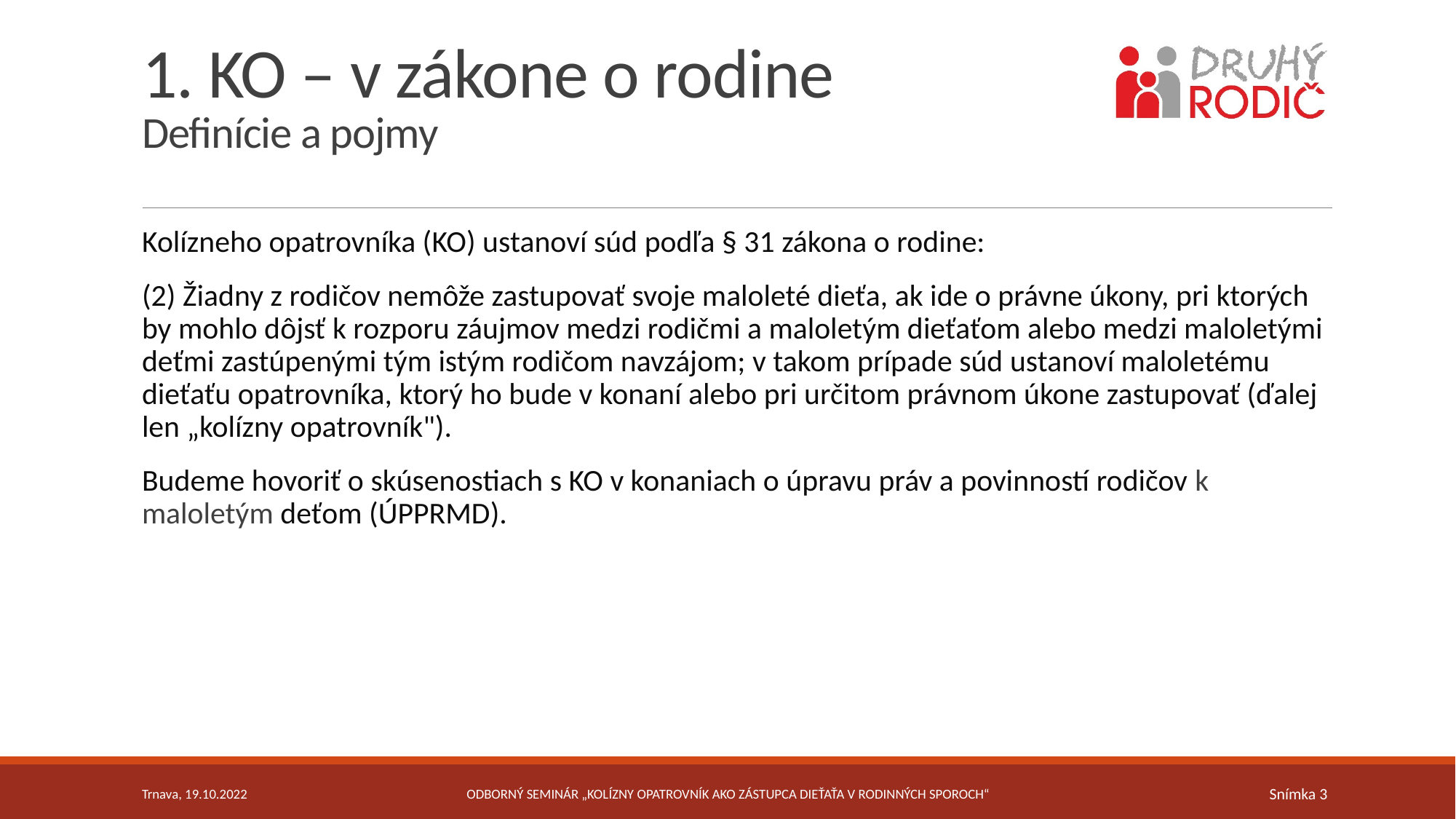

# 1. KO – v zákone o rodine Definície a pojmy aaa
Kolízneho opatrovníka (KO) ustanoví súd podľa § 31 zákona o rodine:
(2) Žiadny z rodičov nemôže zastupovať svoje maloleté dieťa, ak ide o právne úkony, pri ktorých by mohlo dôjsť k rozporu záujmov medzi rodičmi a maloletým dieťaťom alebo medzi maloletými deťmi zastúpenými tým istým rodičom navzájom; v takom prípade súd ustanoví maloletému dieťaťu opatrovníka, ktorý ho bude v konaní alebo pri určitom právnom úkone zastupovať (ďalej len „kolízny opatrovník").
Budeme hovoriť o skúsenostiach s KO v konaniach o úpravu práv a povinností rodičov k maloletým deťom (ÚPPRMD).
Trnava, 19.10.2022
Odborný seminár „Kolízny opatrovník ako zástupca dieťaťa v rodinných sporoch“
Snímka 3